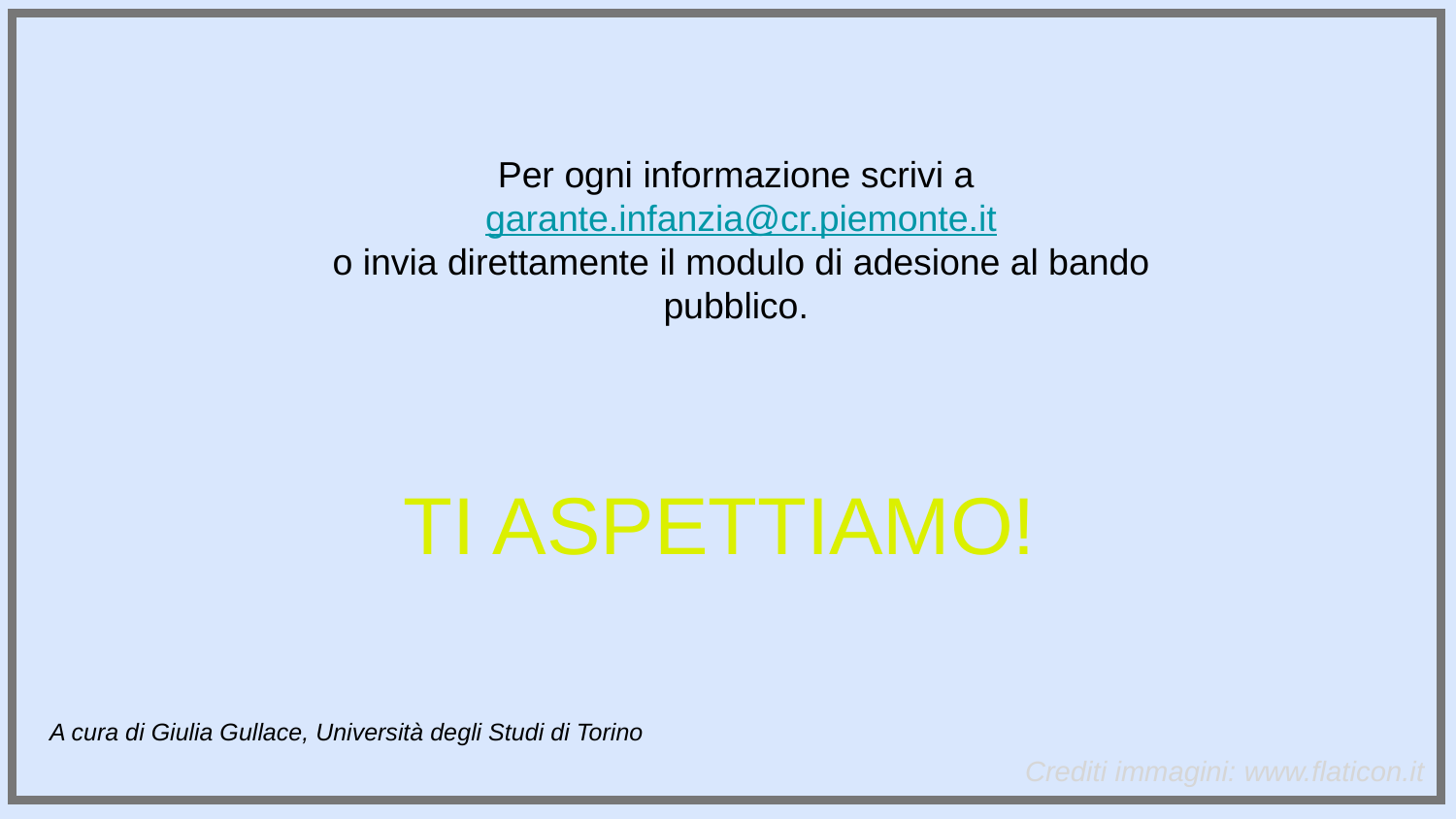

Per ogni informazione scrivi a garante.infanzia@cr.piemonte.it
o invia direttamente il modulo di adesione al bando pubblico.
TI ASPETTIAMO!
A cura di Giulia Gullace, Università degli Studi di Torino
Crediti immagini: www.flaticon.it